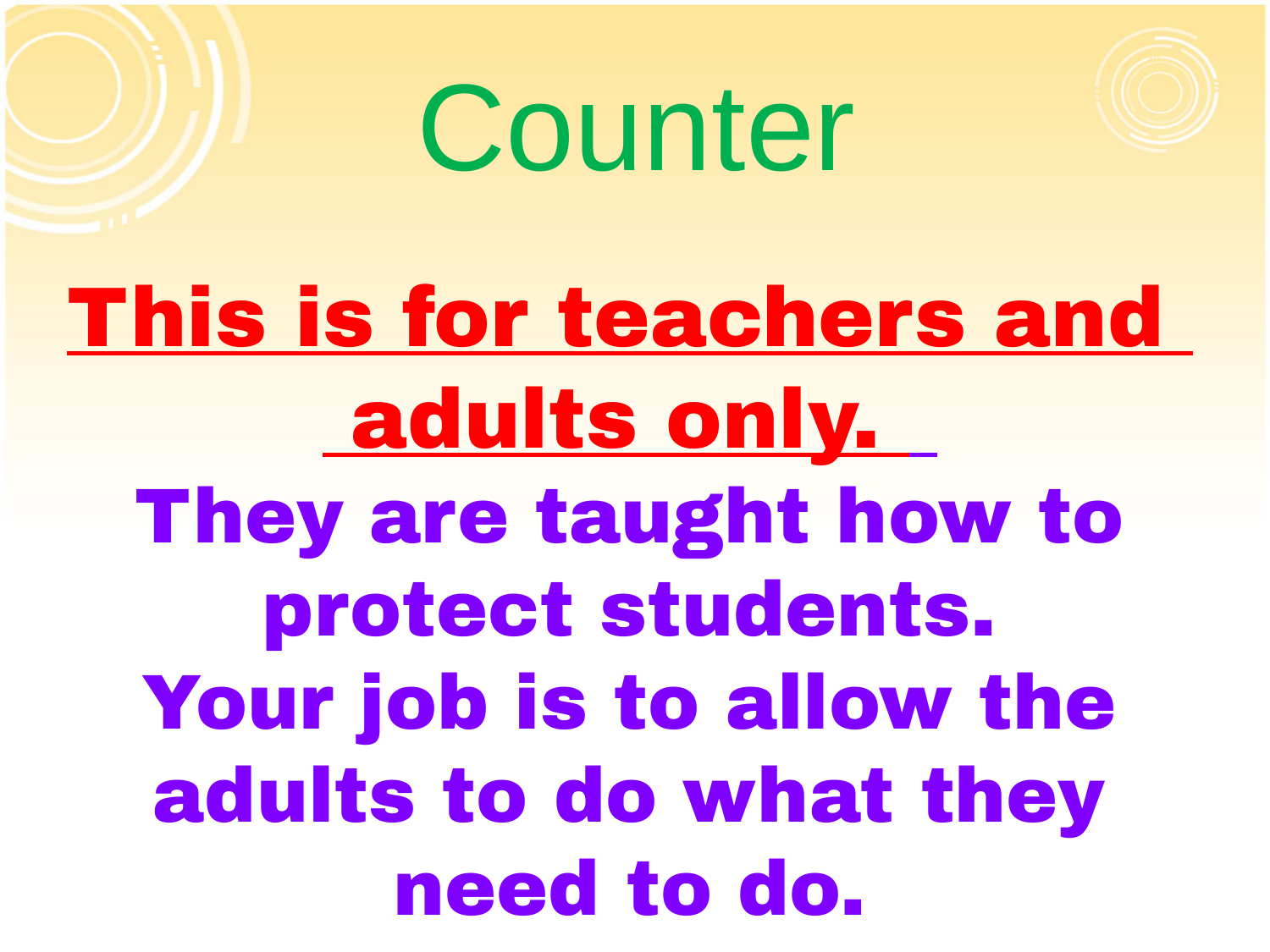

# Counter

This is for teachers and   adults only.
They are taught how to protect students.
Your job is to allow the adults to do what they need to do.